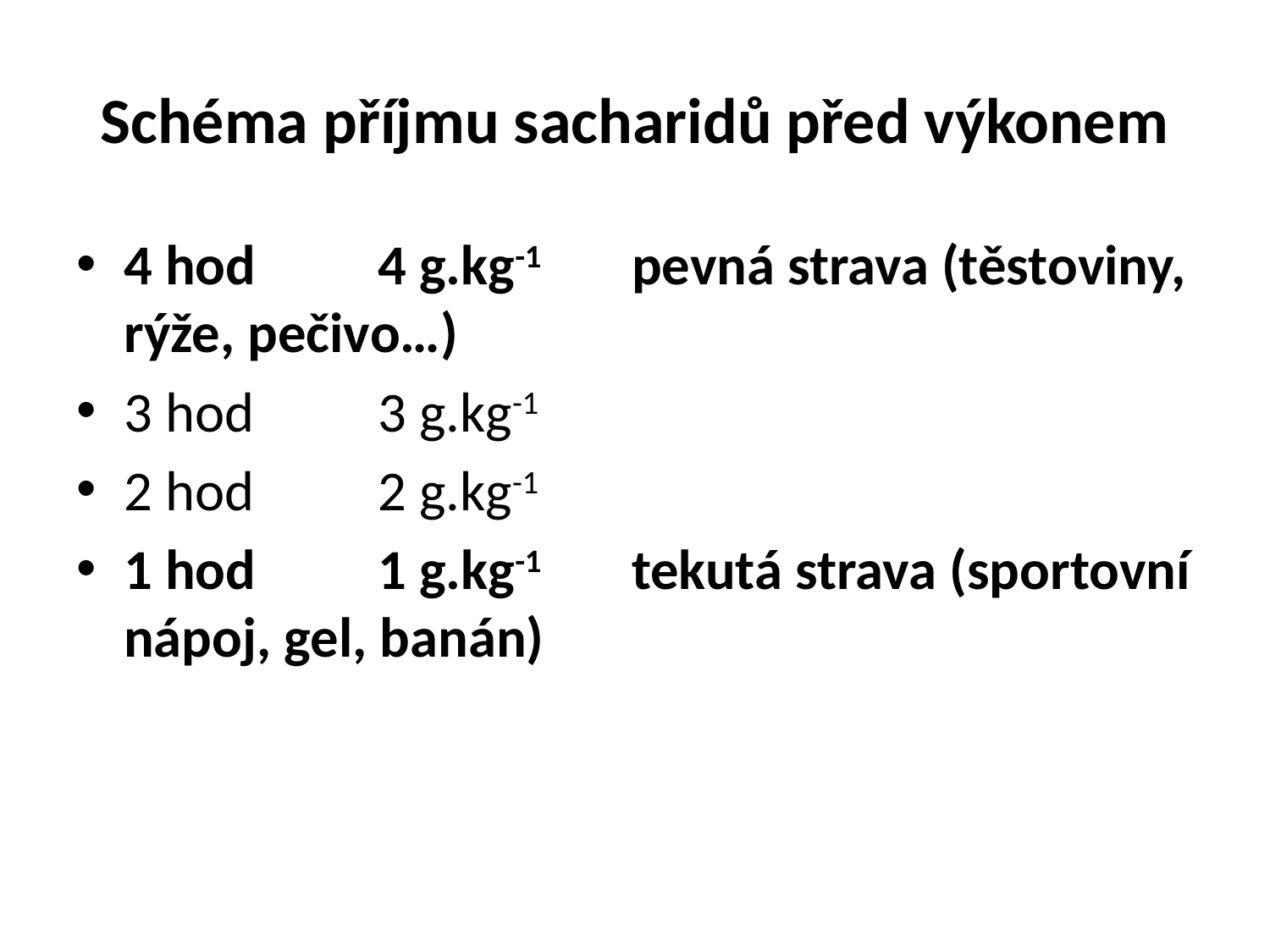

# Schéma příjmu sacharidů před výkonem
4 hod	4 g.kg-1	pevná strava (těstoviny, rýže, pečivo…)
3 hod	3 g.kg-1
2 hod	2 g.kg-1
1 hod	1 g.kg-1	tekutá strava (sportovní nápoj, gel, banán)